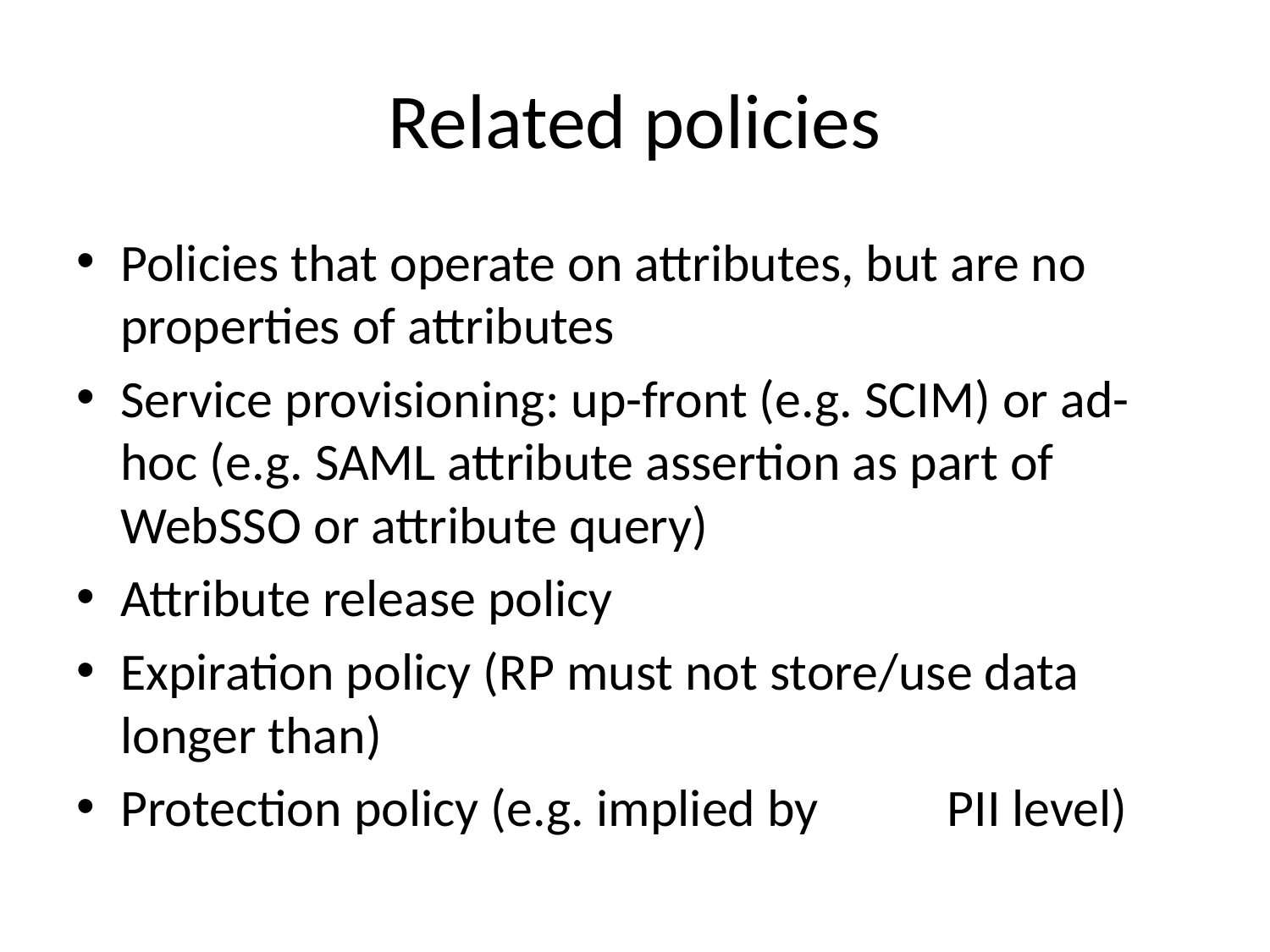

# Related policies
Policies that operate on attributes, but are no properties of attributes
Service provisioning: up-front (e.g. SCIM) or ad-hoc (e.g. SAML attribute assertion as part of WebSSO or attribute query)
Attribute release policy
Expiration policy (RP must not store/use data longer than)
Protection policy (e.g. implied by 	PII level)